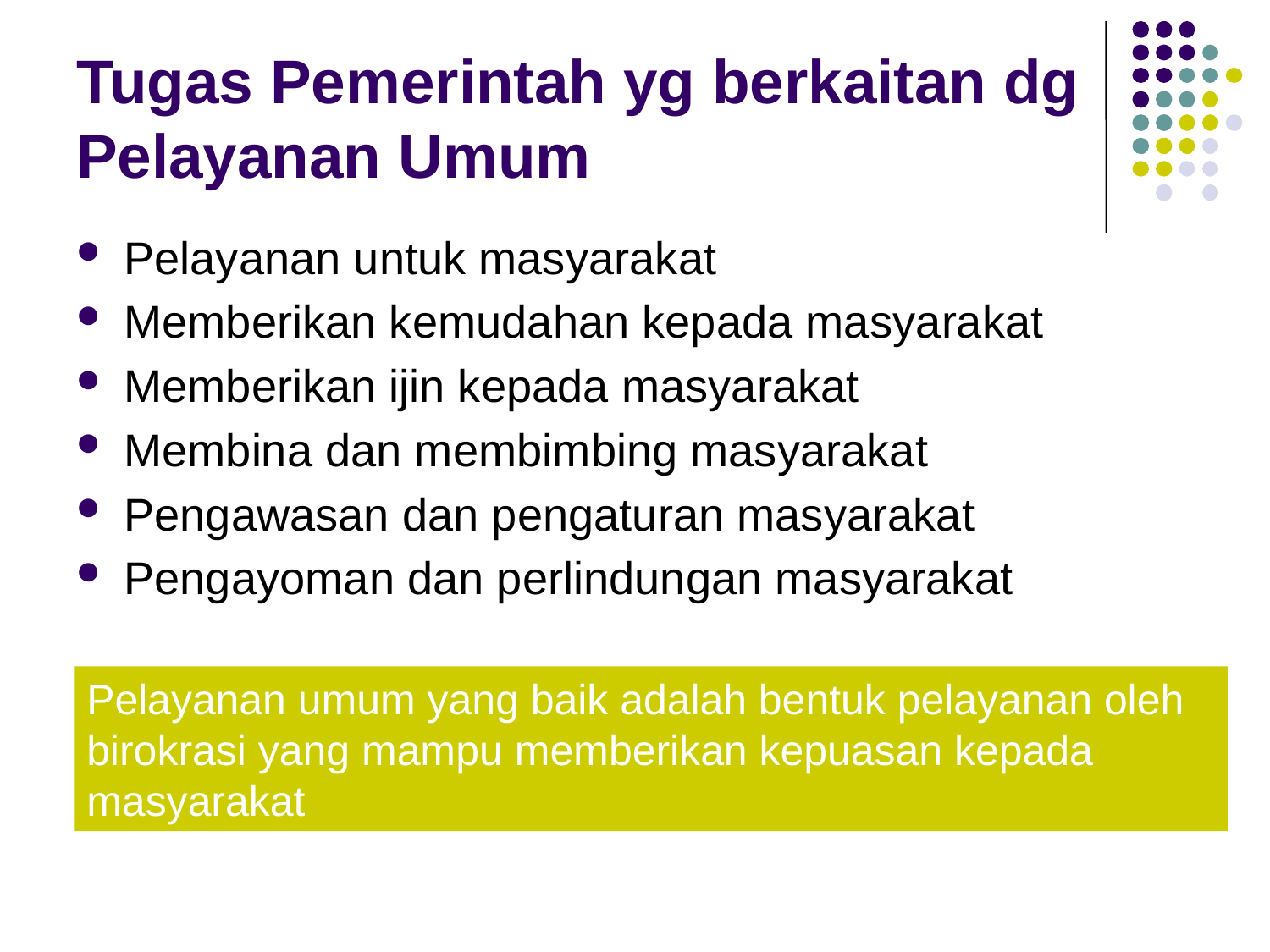

# Tugas Pemerintah yg berkaitan dg Pelayanan Umum
Pelayanan untuk masyarakat
Memberikan kemudahan kepada masyarakat
Memberikan ijin kepada masyarakat
Membina dan membimbing masyarakat
Pengawasan dan pengaturan masyarakat
Pengayoman dan perlindungan masyarakat
Pelayanan umum yang baik adalah bentuk pelayanan oleh birokrasi yang mampu memberikan kepuasan kepada masyarakat